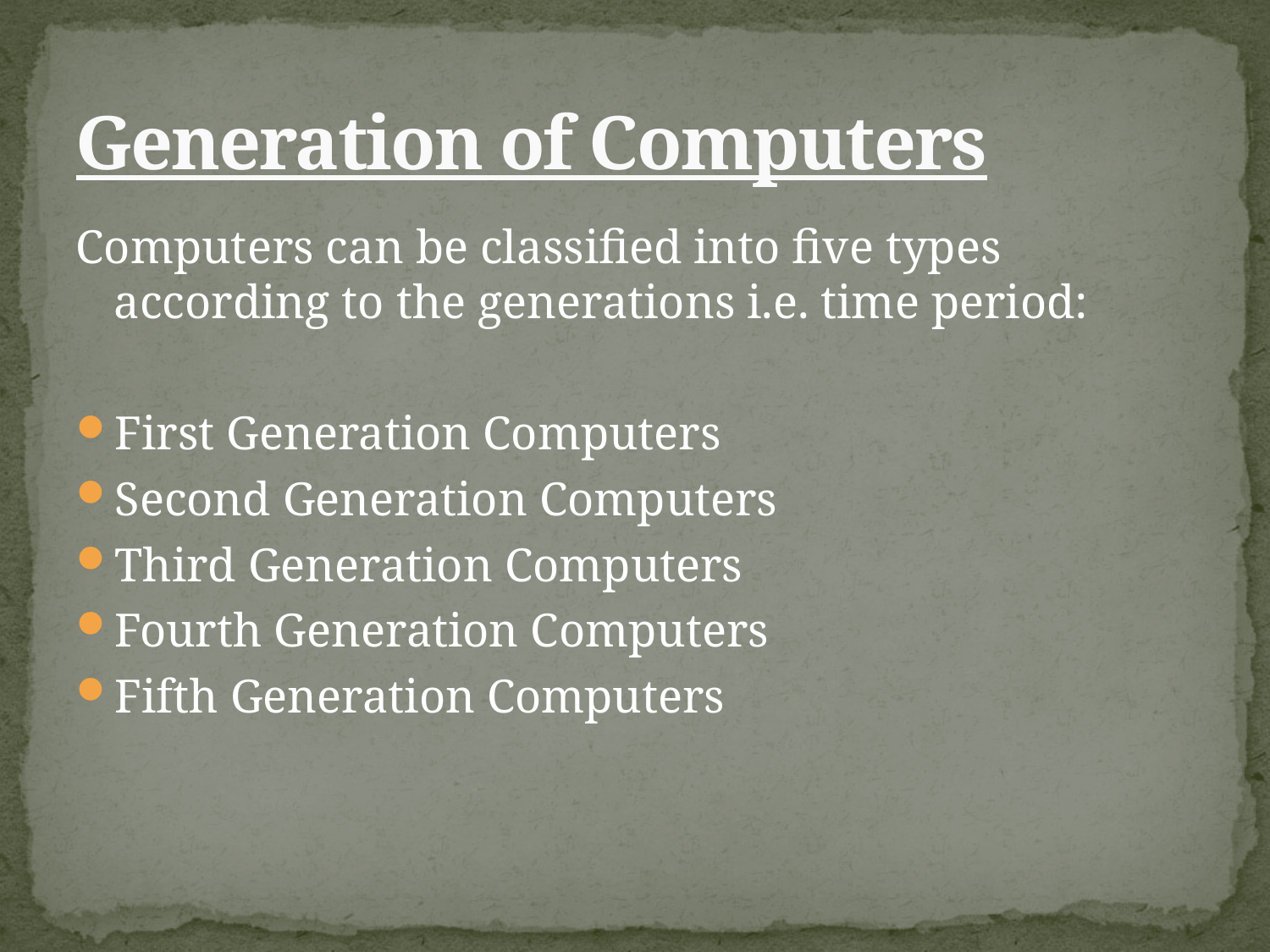

# Generation of Computers
Computers can be classified into five types according to the generations i.e. time period:

First Generation Computers
Second Generation Computers
Third Generation Computers
Fourth Generation Computers
Fifth Generation Computers